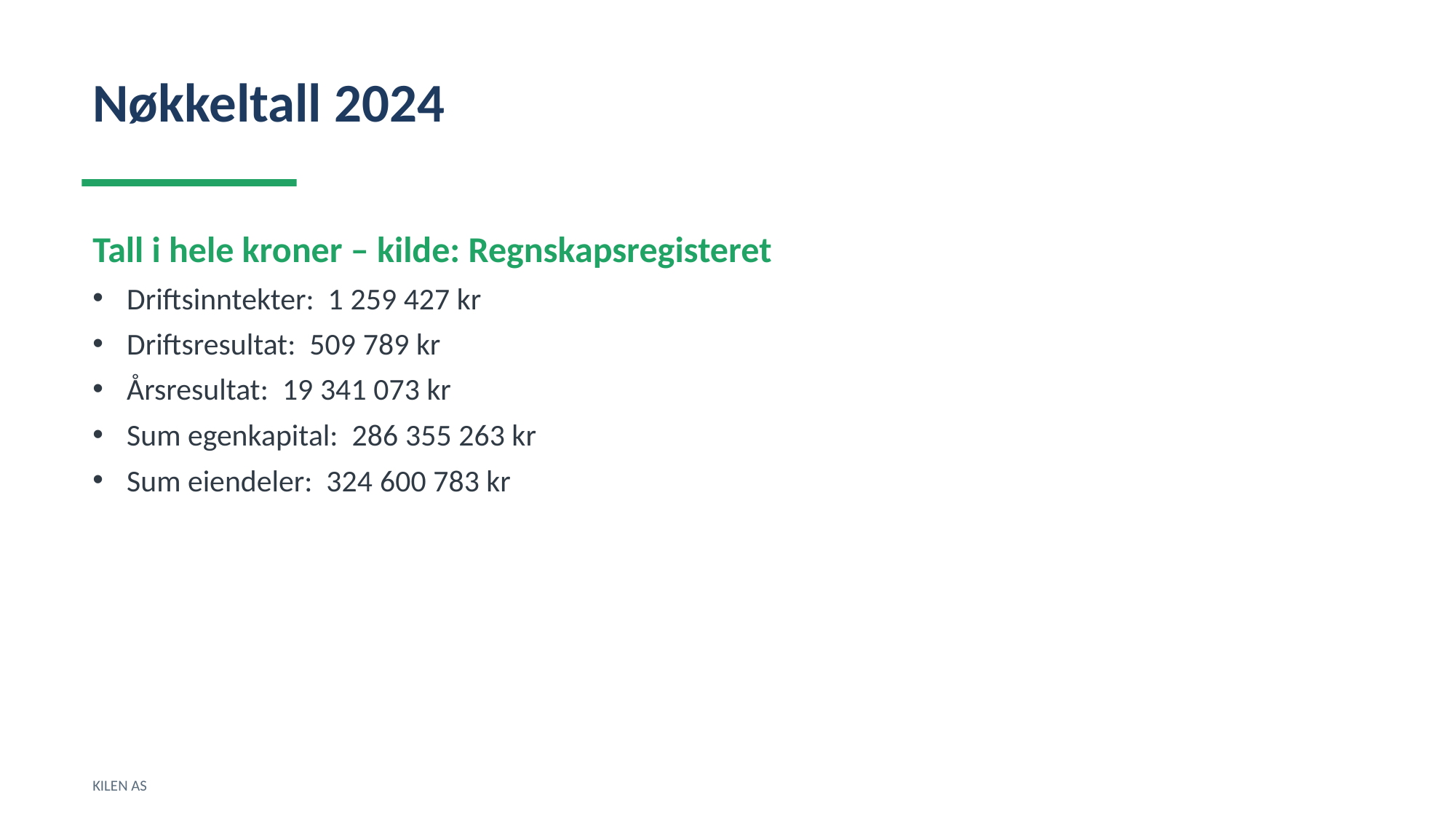

Nøkkeltall 2024

Tall i hele kroner – kilde: Regnskapsregisteret
Driftsinntekter:  1 259 427 kr
Driftsresultat:  509 789 kr
Årsresultat:  19 341 073 kr
Sum egenkapital:  286 355 263 kr
Sum eiendeler:  324 600 783 kr
KILEN AS